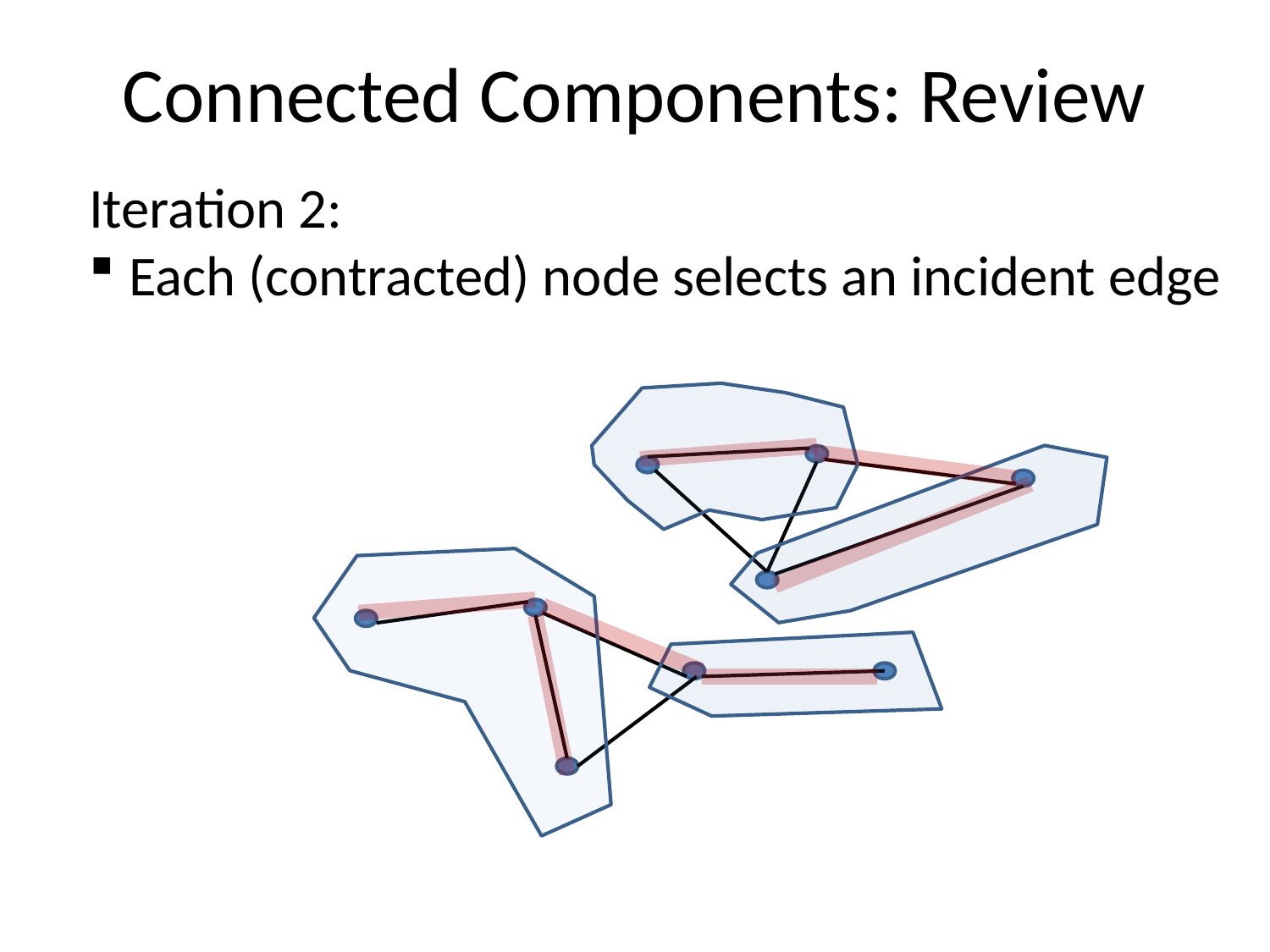

Connected Components: Review
Iteration 2:
Each (contracted) node selects an incident edge